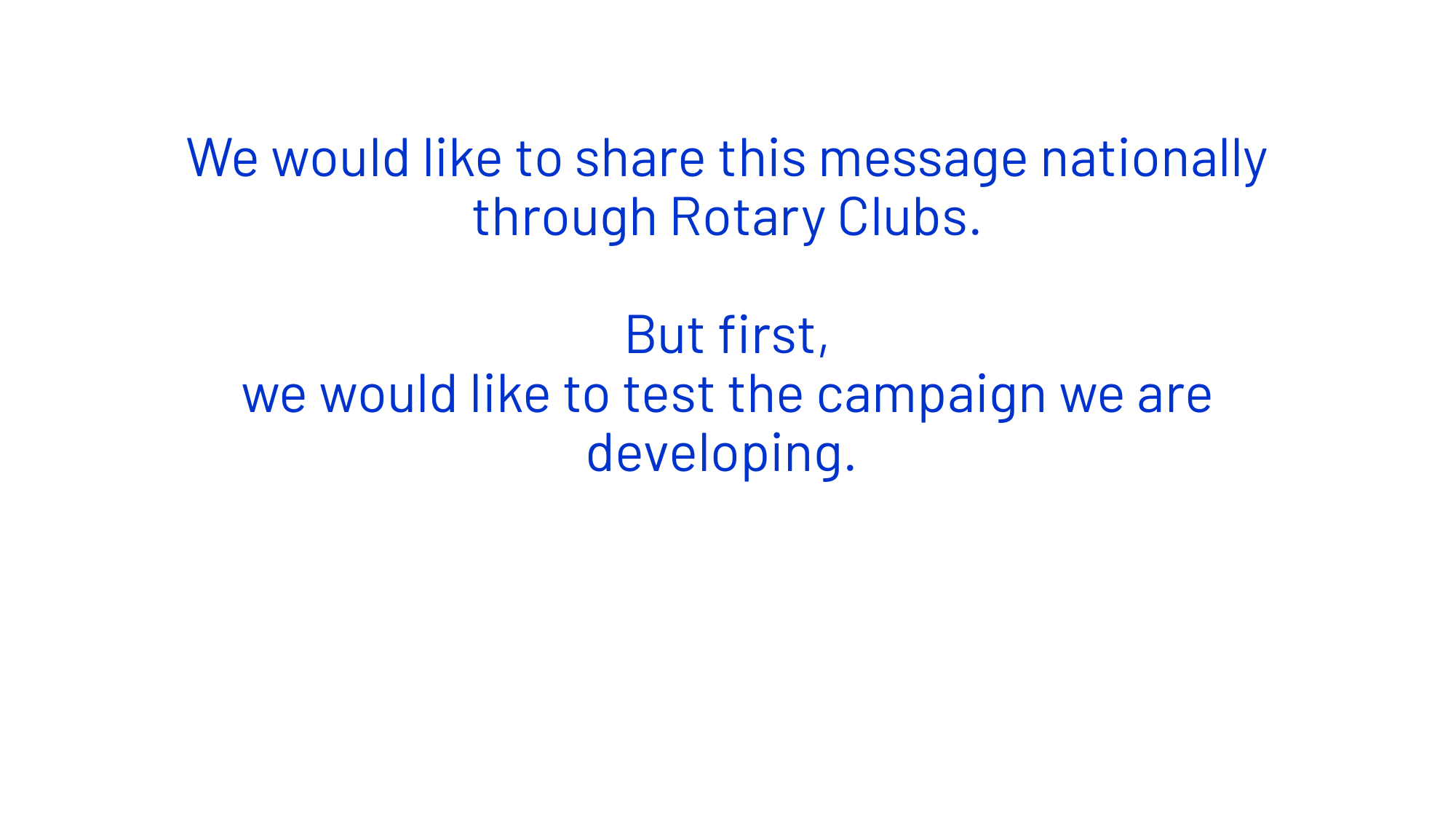

# We would like to share this message nationally through Rotary Clubs. But first, we would like to test the campaign we are developing.